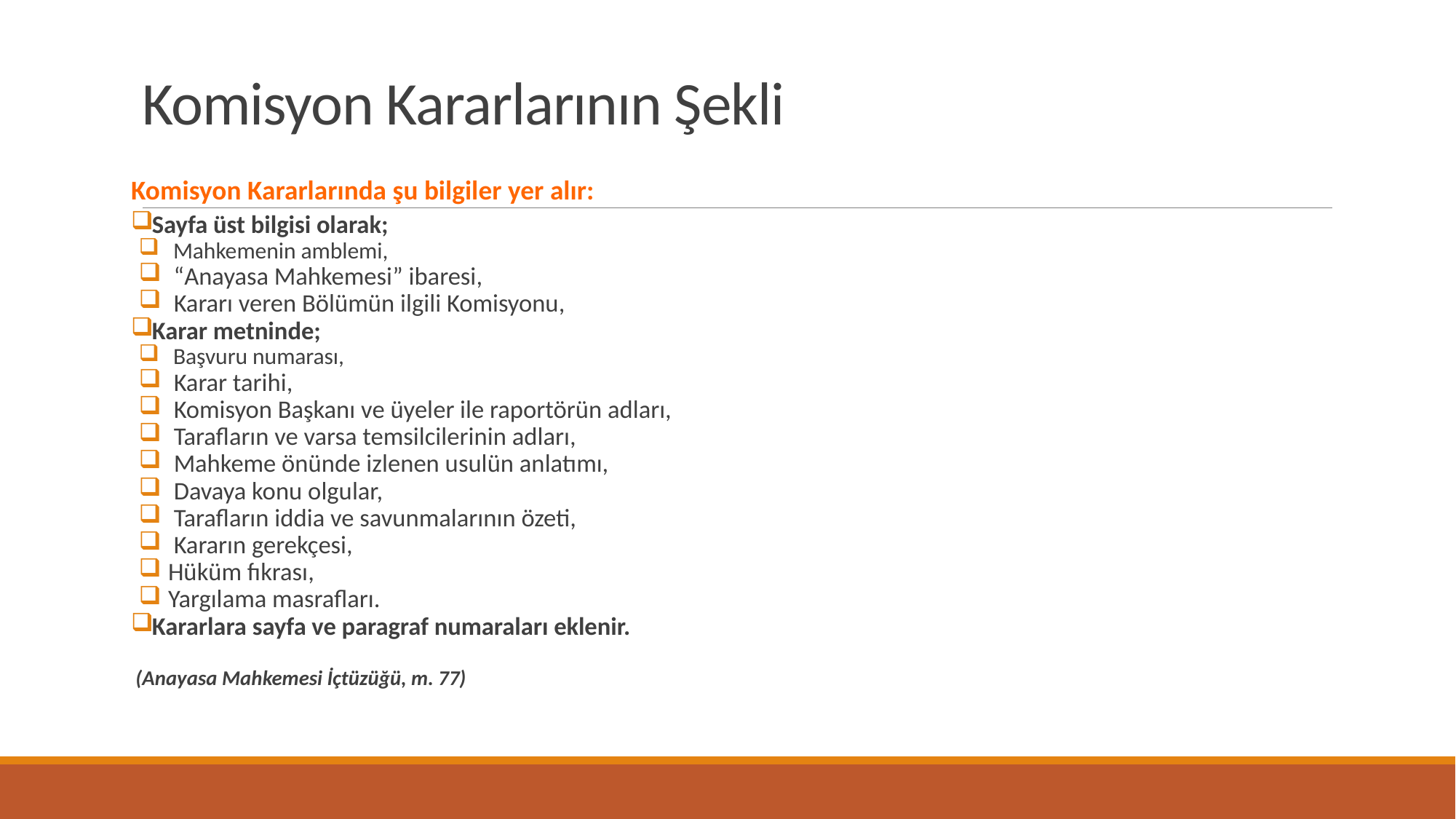

# Komisyon Kararlarının Şekli
Komisyon Kararlarında şu bilgiler yer alır:
 Sayfa üst bilgisi olarak;
 Mahkemenin amblemi,
 “Anayasa Mahkemesi” ibaresi,
 Kararı veren Bölümün ilgili Komisyonu,
 Karar metninde;
 Başvuru numarası,
 Karar tarihi,
 Komisyon Başkanı ve üyeler ile raportörün adları,
 Tarafların ve varsa temsilcilerinin adları,
 Mahkeme önünde izlenen usulün anlatımı,
 Davaya konu olgular,
 Tarafların iddia ve savunmalarının özeti,
 Kararın gerekçesi,
Hüküm fıkrası,
Yargılama masrafları.
 Kararlara sayfa ve paragraf numaraları eklenir.

 (Anayasa Mahkemesi İçtüzüğü, m. 77)